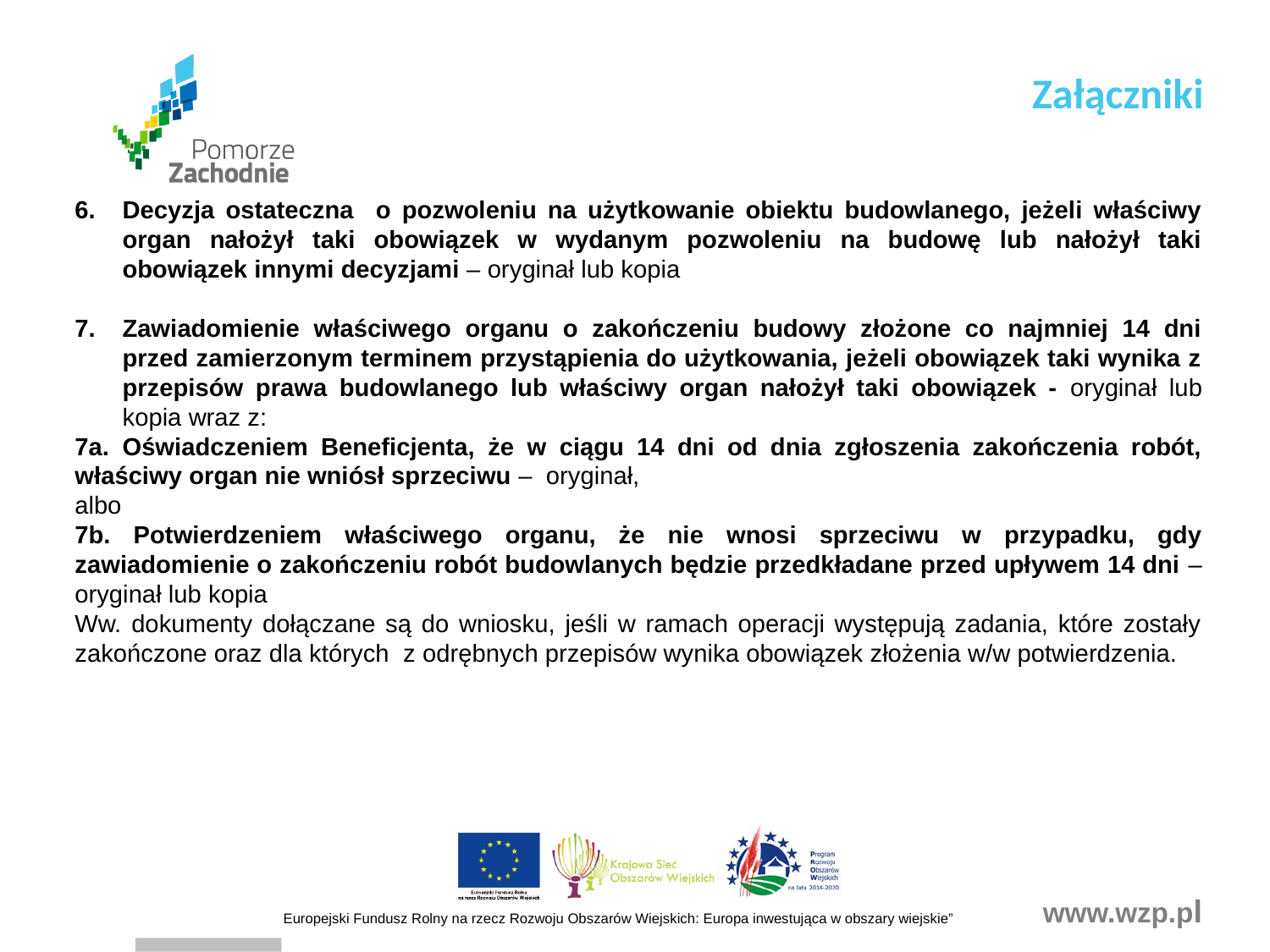

Załączniki
Decyzja ostateczna  o pozwoleniu na użytkowanie obiektu budowlanego, jeżeli właściwy organ nałożył taki obowiązek w wydanym pozwoleniu na budowę lub nałożył taki obowiązek innymi decyzjami – oryginał lub kopia

Zawiadomienie właściwego organu o zakończeniu budowy złożone co najmniej 14 dni przed zamierzonym terminem przystąpienia do użytkowania, jeżeli obowiązek taki wynika z przepisów prawa budowlanego lub właściwy organ nałożył taki obowiązek - oryginał lub kopia wraz z:
7a. Oświadczeniem Beneficjenta, że w ciągu 14 dni od dnia zgłoszenia zakończenia robót, właściwy organ nie wniósł sprzeciwu –  oryginał,
albo
7b. Potwierdzeniem właściwego organu, że nie wnosi sprzeciwu w przypadku, gdy zawiadomienie o zakończeniu robót budowlanych będzie przedkładane przed upływem 14 dni – oryginał lub kopia
Ww. dokumenty dołączane są do wniosku, jeśli w ramach operacji występują zadania, które zostały zakończone oraz dla których  z odrębnych przepisów wynika obowiązek złożenia w/w potwierdzenia.